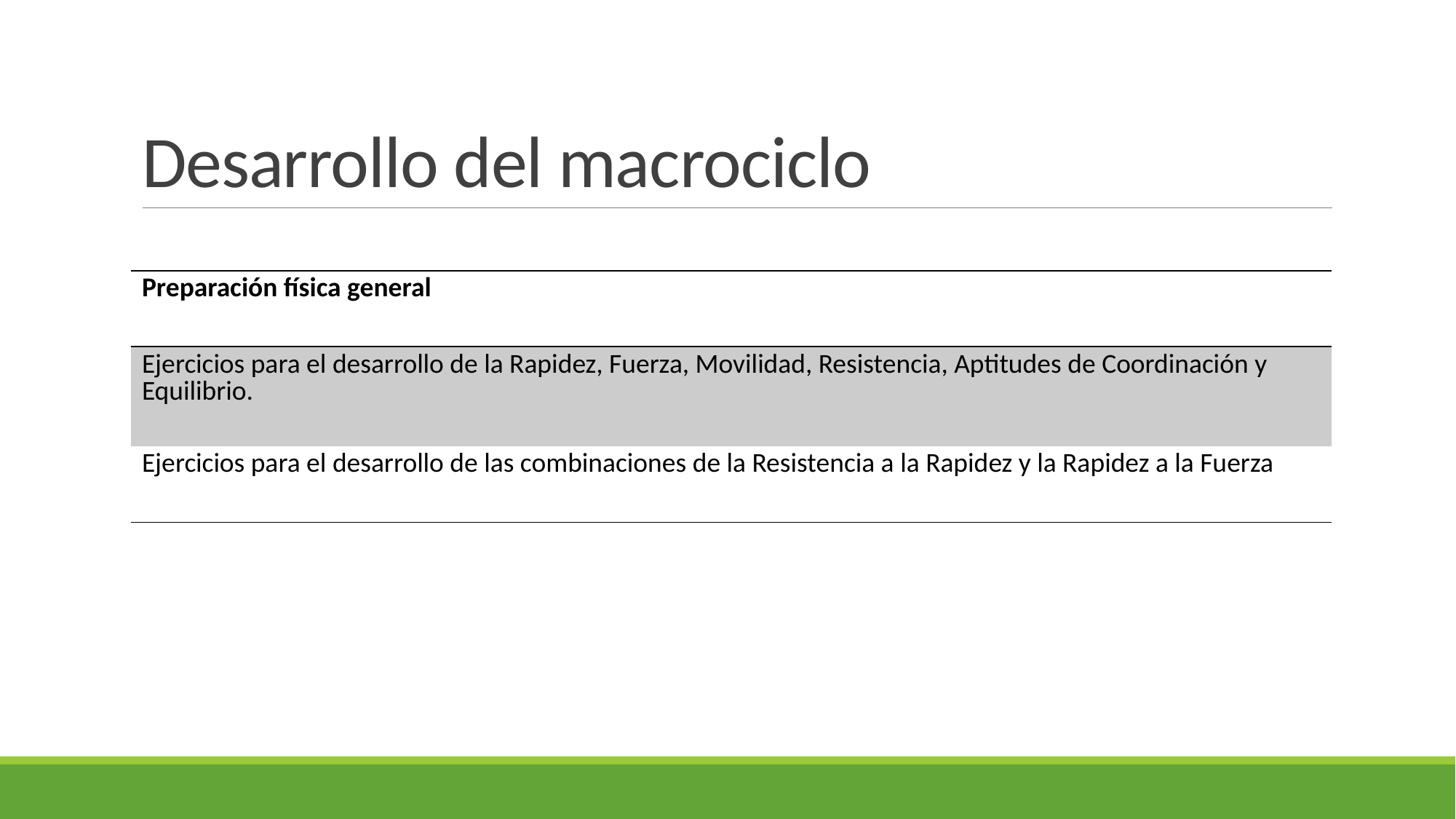

# Desarrollo del macrociclo
| Preparación física general |
| --- |
| Ejercicios para el desarrollo de la Rapidez, Fuerza, Movilidad, Resistencia, Aptitudes de Coordinación y Equilibrio. |
| Ejercicios para el desarrollo de las combinaciones de la Resistencia a la Rapidez y la Rapidez a la Fuerza |